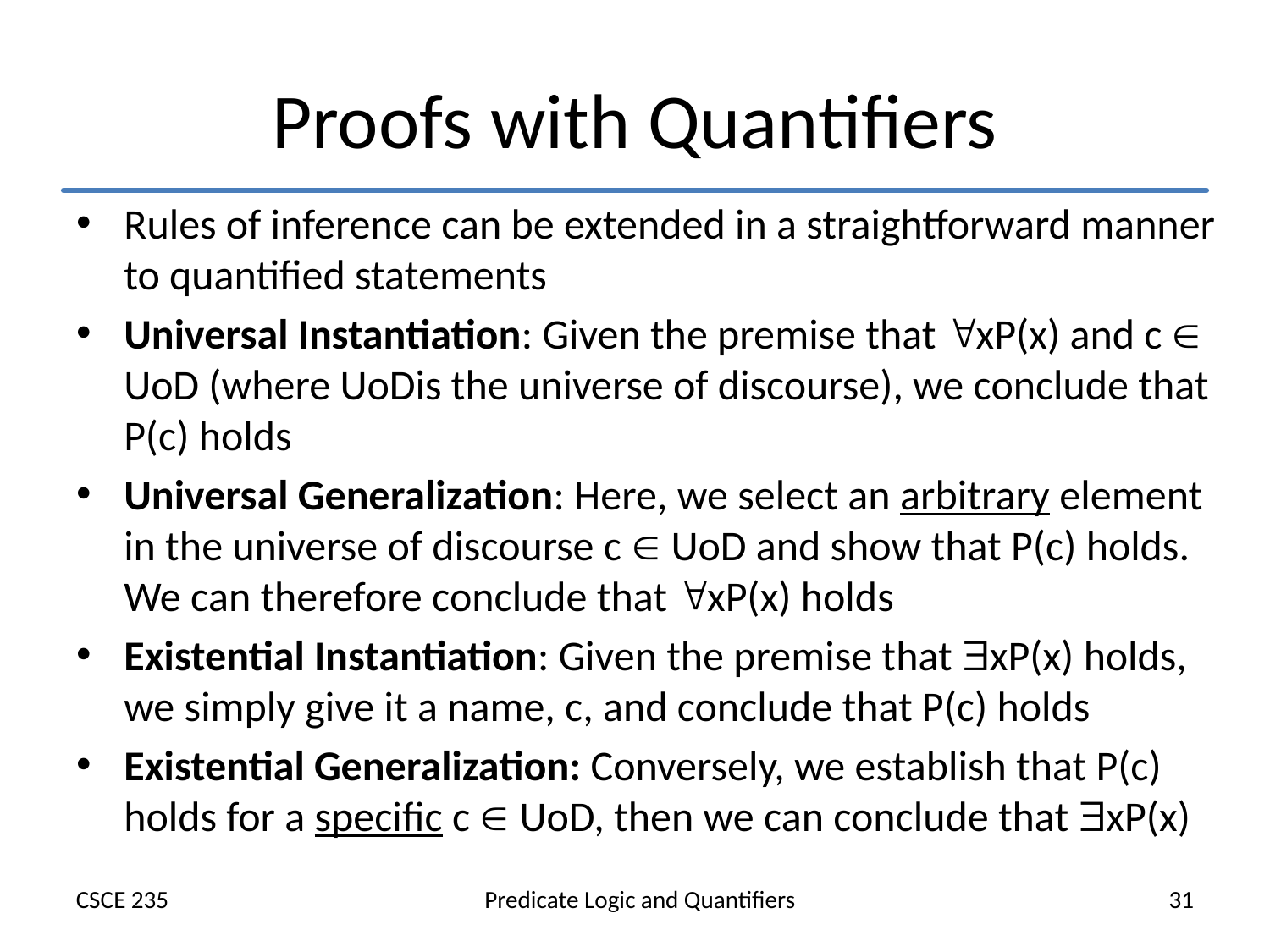

# Proofs with Quantifiers
Rules of inference can be extended in a straightforward manner to quantified statements
Universal Instantiation: Given the premise that ∀xP(x) and c ∈ UoD (where UoDis the universe of discourse), we conclude that P(c) holds
Universal Generalization: Here, we select an arbitrary element in the universe of discourse c ∈ UoD and show that P(c) holds. We can therefore conclude that ∀xP(x) holds
Existential Instantiation: Given the premise that ∃xP(x) holds, we simply give it a name, c, and conclude that P(c) holds
Existential Generalization: Conversely, we establish that P(c) holds for a specific c ∈ UoD, then we can conclude that ∃xP(x)